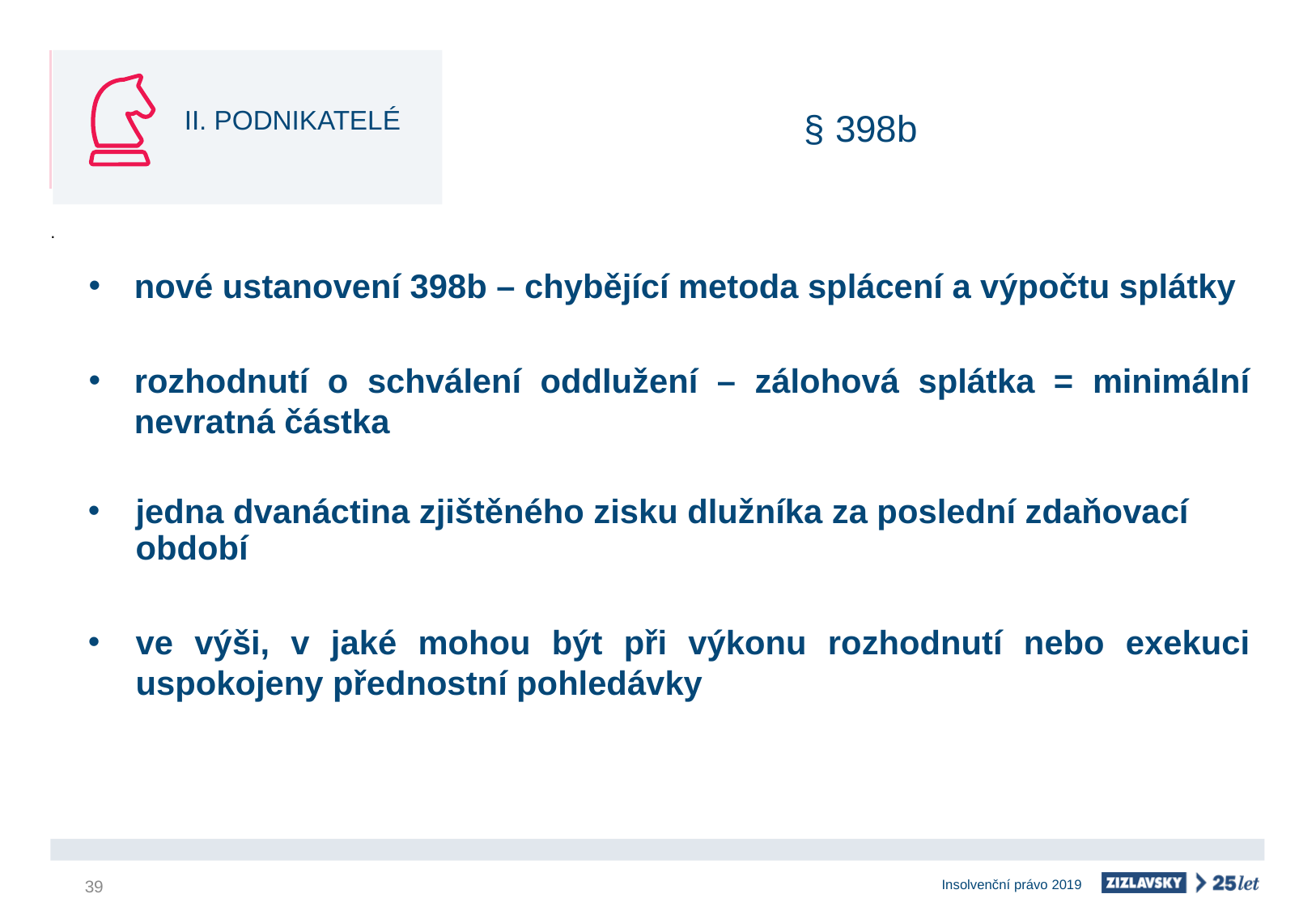

II. PODNIKATELÉ
# § 398b

nové ustanovení 398b – chybějící metoda splácení a výpočtu splátky

rozhodnutí o schválení oddlužení – zálohová splátka = minimální nevratná částka

jedna dvanáctina zjištěného zisku dlužníka za poslední zdaňovací období

ve výši, v jaké mohou být při výkonu rozhodnutí nebo exekuci uspokojeny přednostní pohledávky
39